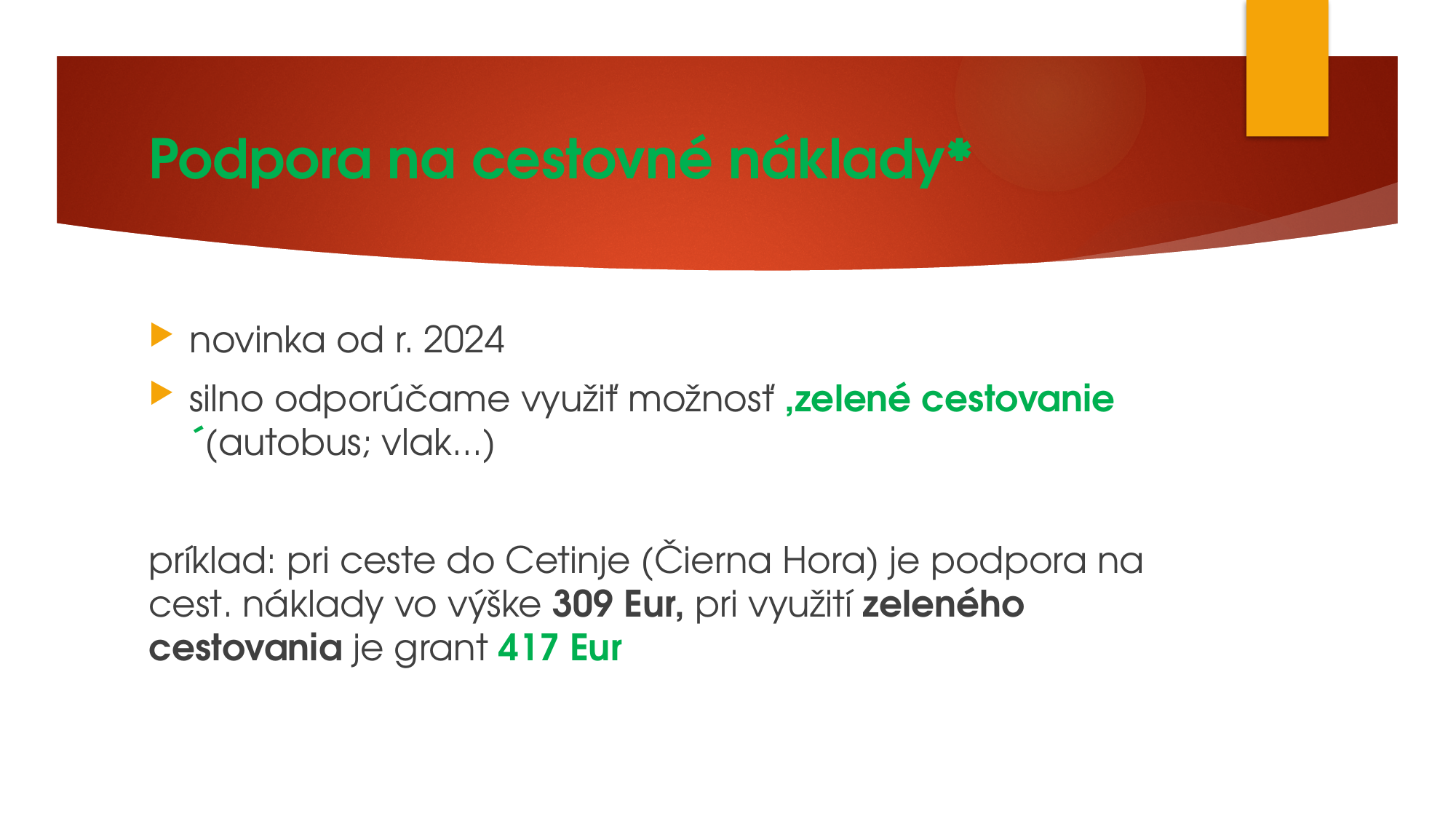

# Podpora na cestovné náklady*
novinka od r. 2024
silno odporúčame využiť možnosť ,zelené cestovanie´(autobus; vlak...)

príklad: pri ceste do Cetinje (Čierna Hora) je podpora na cest. náklady vo výške 309 Eur, pri využití zeleného cestovania je grant 417 Eur